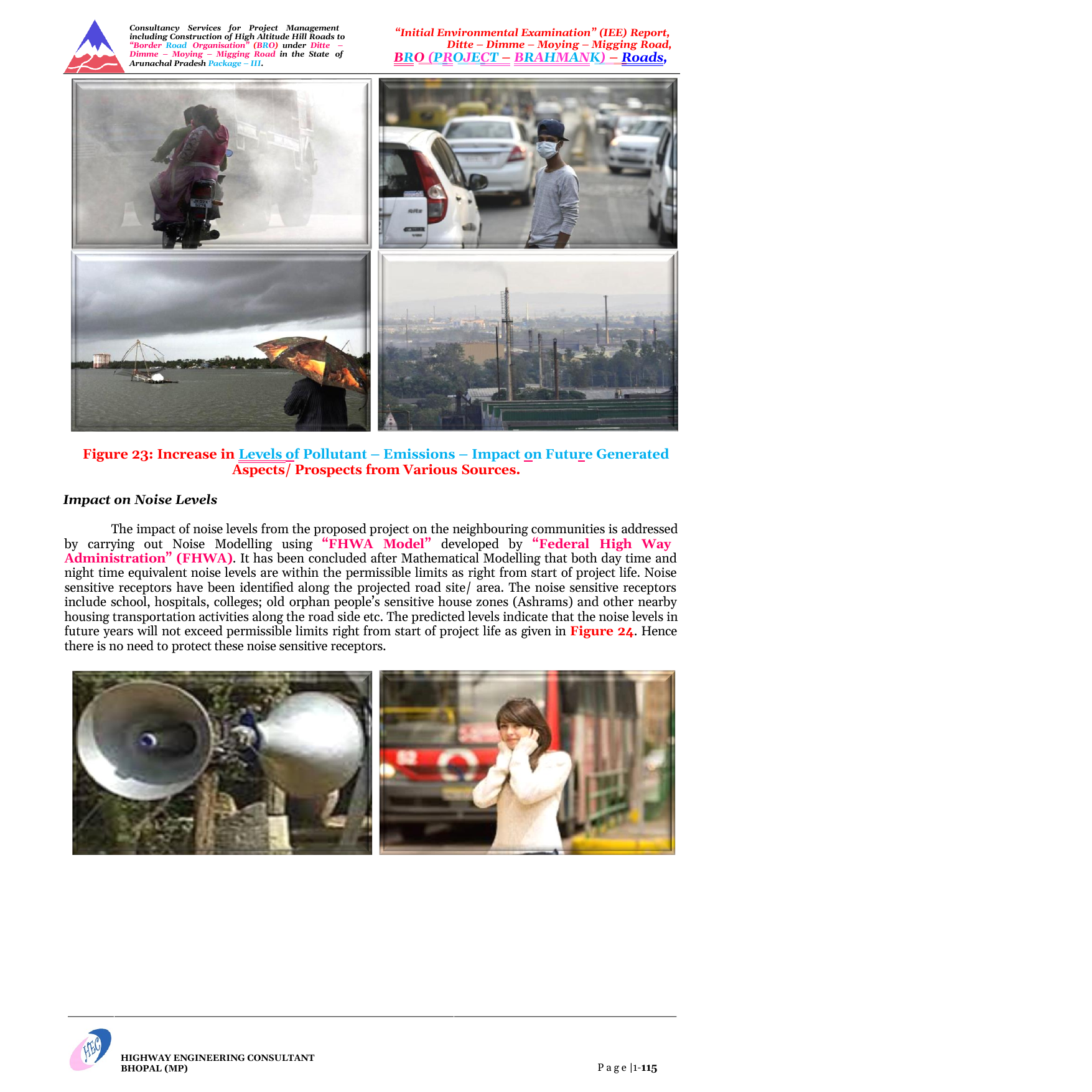

Consultancy Services for Project Management  including Construction of High Altitude Hill Roads to  “Border Road Organisation” (BRO) under Ditte  –  Dimme – Moying – Migging Road in the State of  Arunachal Pradesh Package – III.
“Initial Environmental Examination” (IEE) Report,  Ditte – Dimme – Moying – Migging Road,
BRO (PROJECT – BRAHMANK) – Roads,

Figure 23: Increase in Levels of Pollutant – Emissions – Impact on Future Generated  Aspects/ Prospects from Various Sources.
Impact on Noise Levels

The impact of noise levels from the proposed project on the neighbouring communities is addressed  by carrying out Noise Modelling using “FHWA Model” developed by “Federal High Way  Administration” (FHWA). It has been concluded after Mathematical Modelling that both day time and  night time equivalent noise levels are within the permissible limits as right from start of project life. Noise  sensitive receptors have been identified along the projected road site/ area. The noise sensitive receptors  include school, hospitals, colleges; old orphan people’s sensitive house zones (Ashrams) and other nearby  housing transportation activities along the road side etc. The predicted levels indicate that the noise levels in  future years will not exceed permissible limits right from start of project life as given in Figure 24. Hence  there is no need to protect these noise sensitive receptors.

HIGHWAY ENGINEERING CONSULTANT  BHOPAL (MP)
P a g e |1-115